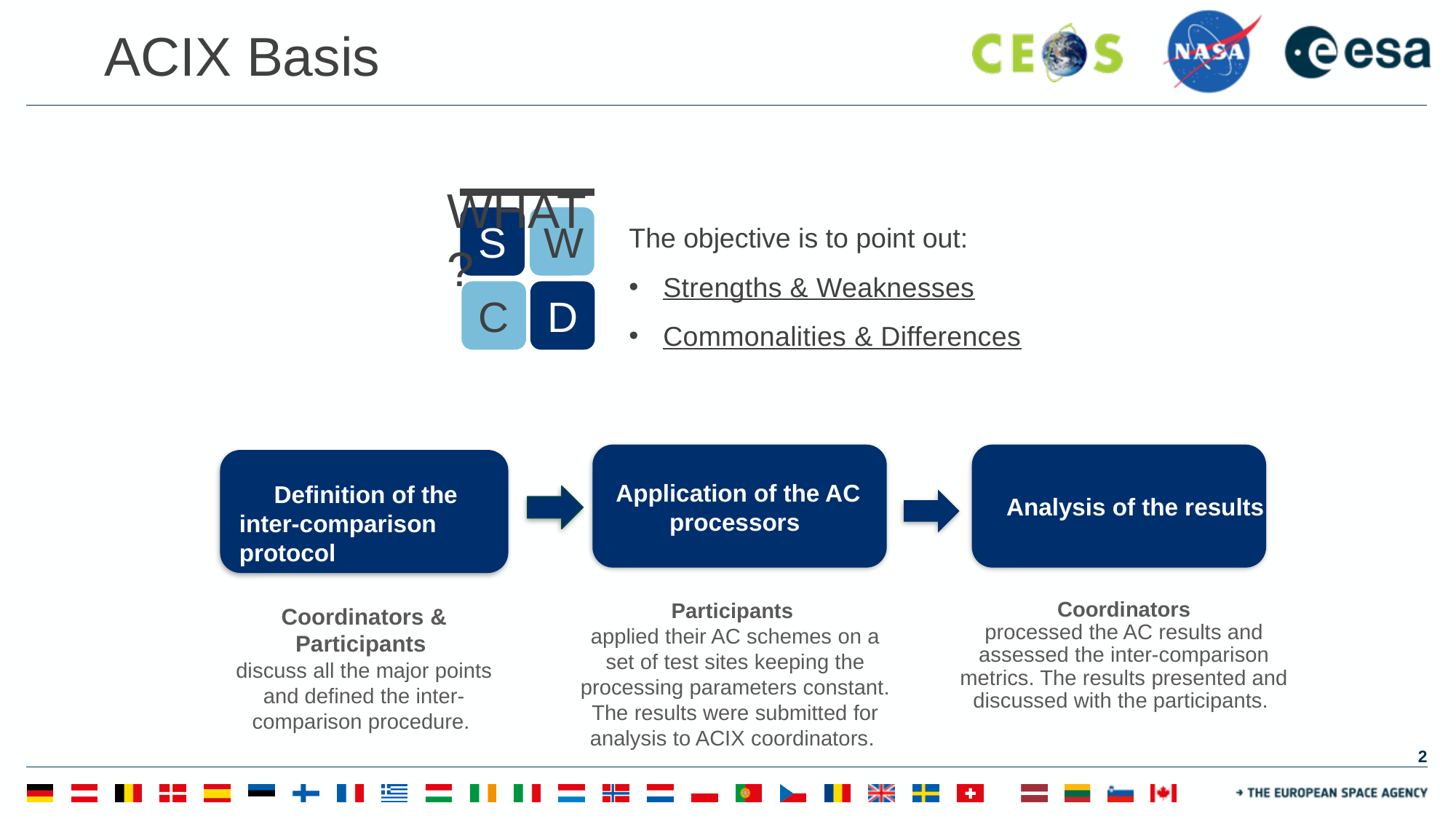

ACIX Basis
 WHAT?
The objective is to point out:
Strengths & Weaknesses
Commonalities & Differences
W
S
C
D

Application of the AC processors
Definition of the
inter-comparison protocol

Analysis of the results

Participants
applied their AC schemes on a set of test sites keeping the processing parameters constant. The results were submitted for analysis to ACIX coordinators.
Coordinators
processed the AC results and assessed the inter-comparison metrics. The results presented and discussed with the participants.
Coordinators & Participants
discuss all the major points and defined the inter-comparison procedure.